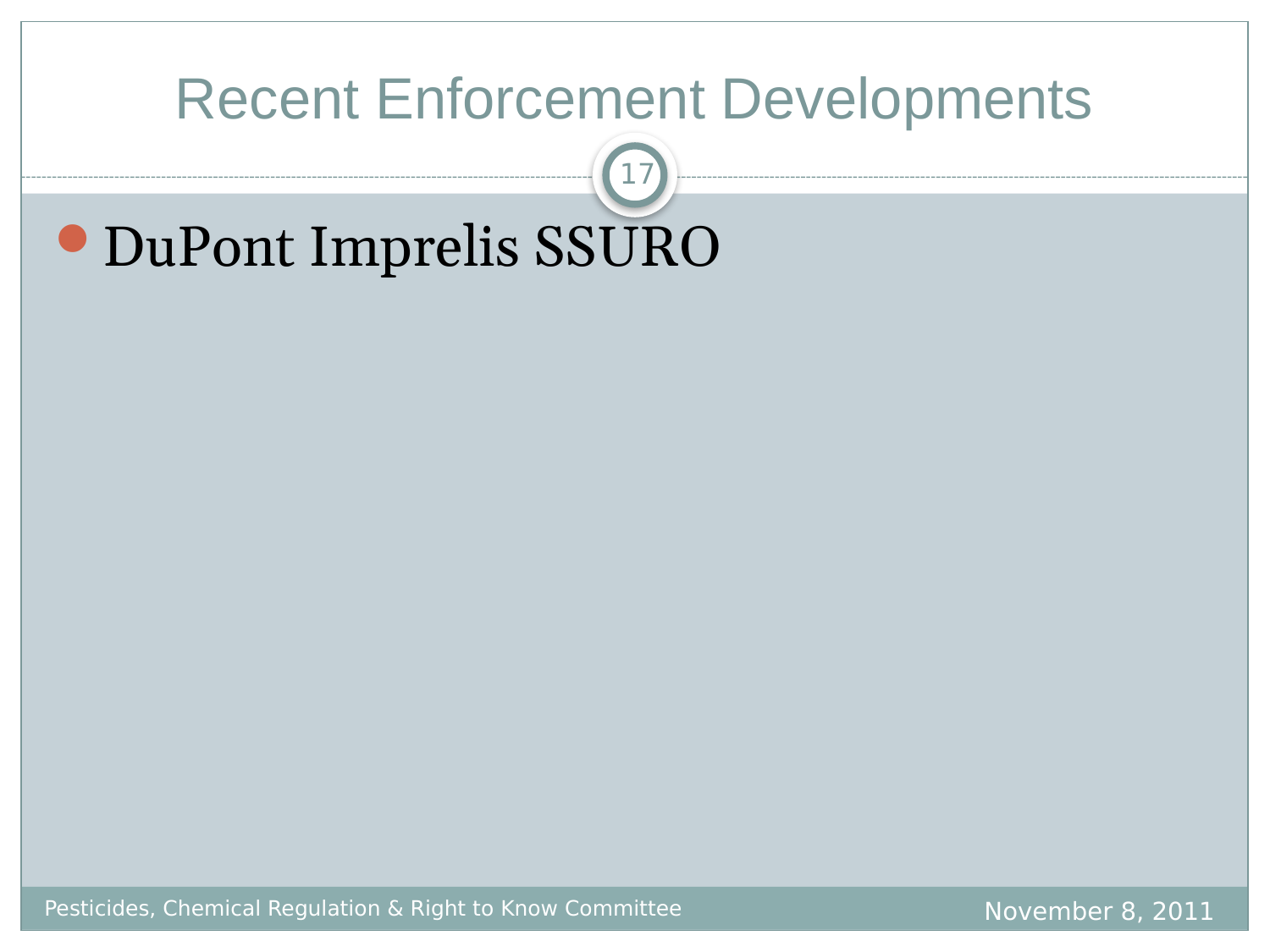

Recent Enforcement Developments
DuPont Imprelis SSURO

17
Pesticides, Chemical Regulation & Right to Know Committee
November 8, 2011